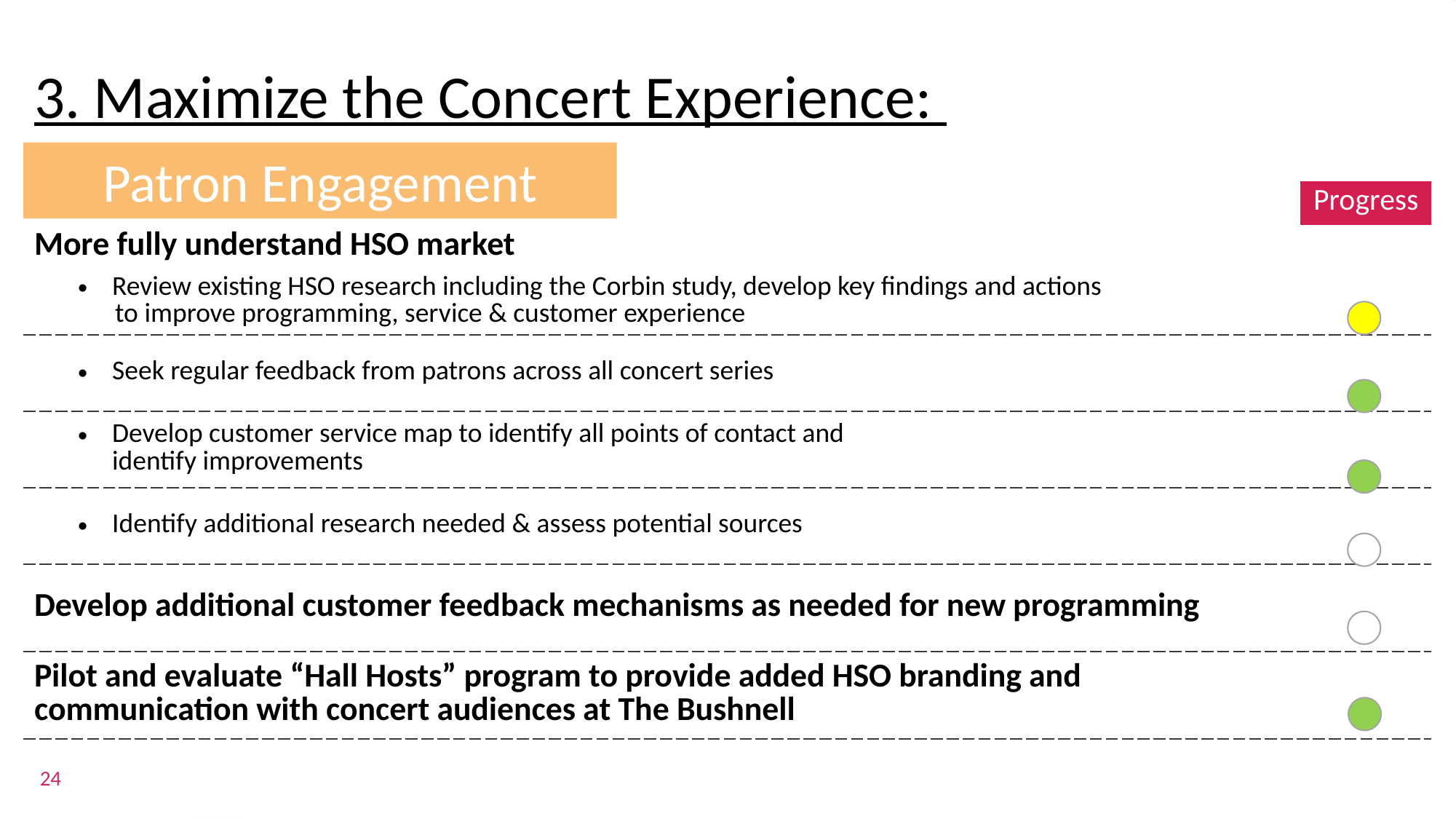

# 3. Maximize the Concert Experience:
Patron Engagement
|  | Progress |
| --- | --- |
| More fully understand HSO market |  |
| Review existing HSO research including the Corbin study, develop key findings and actions to improve programming, service & customer experience |  |
| Seek regular feedback from patrons across all concert series |  |
| Develop customer service map to identify all points of contact and identify improvements |  |
| Identify additional research needed & assess potential sources |  |
| Develop additional customer feedback mechanisms as needed for new programming |  |
| Pilot and evaluate “Hall Hosts” program to provide added HSO branding and communication with concert audiences at The Bushnell |  |